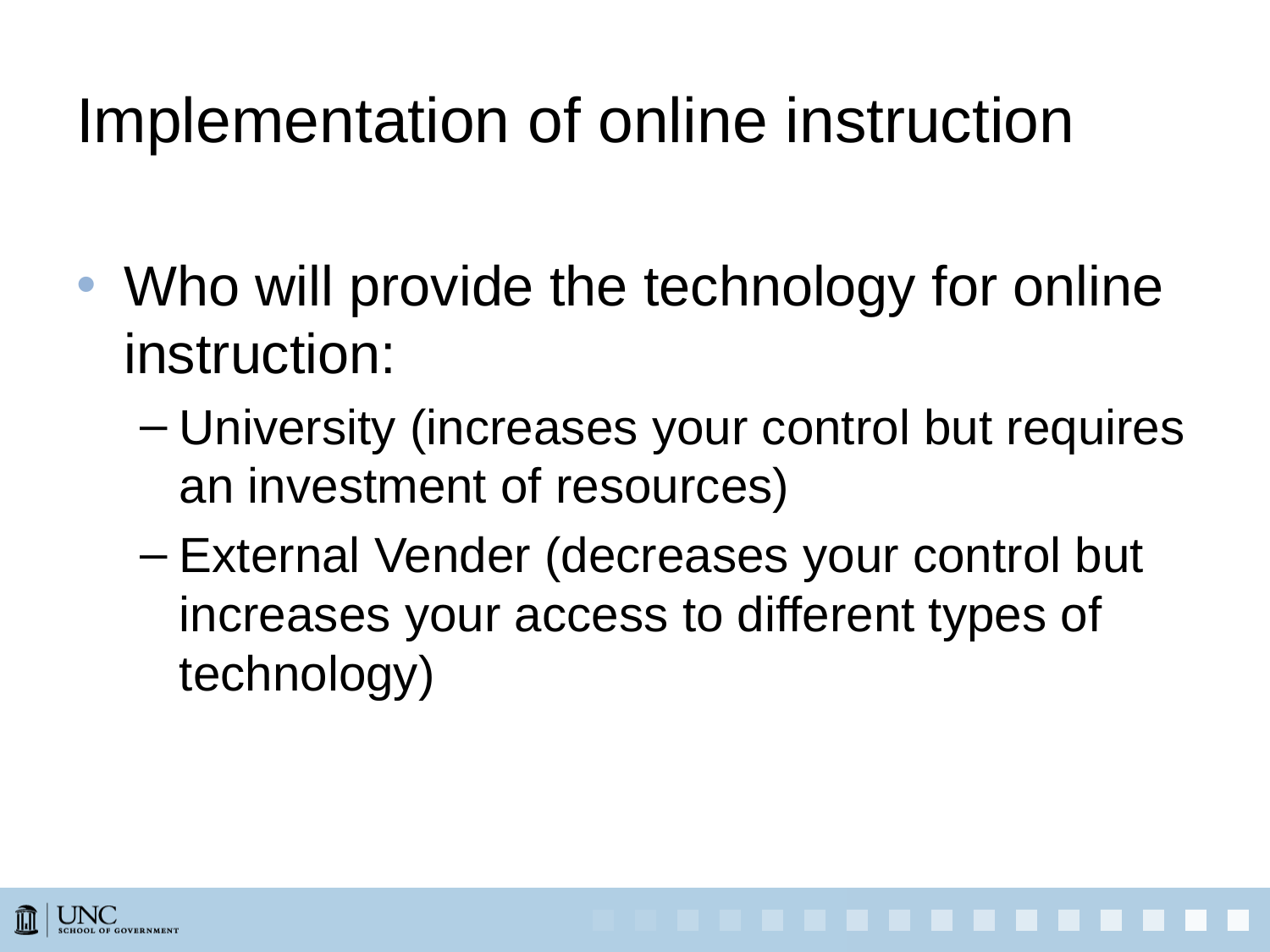

# Implementation of online instruction
Who will provide the technology for online instruction:
University (increases your control but requires an investment of resources)
External Vender (decreases your control but increases your access to different types of technology)